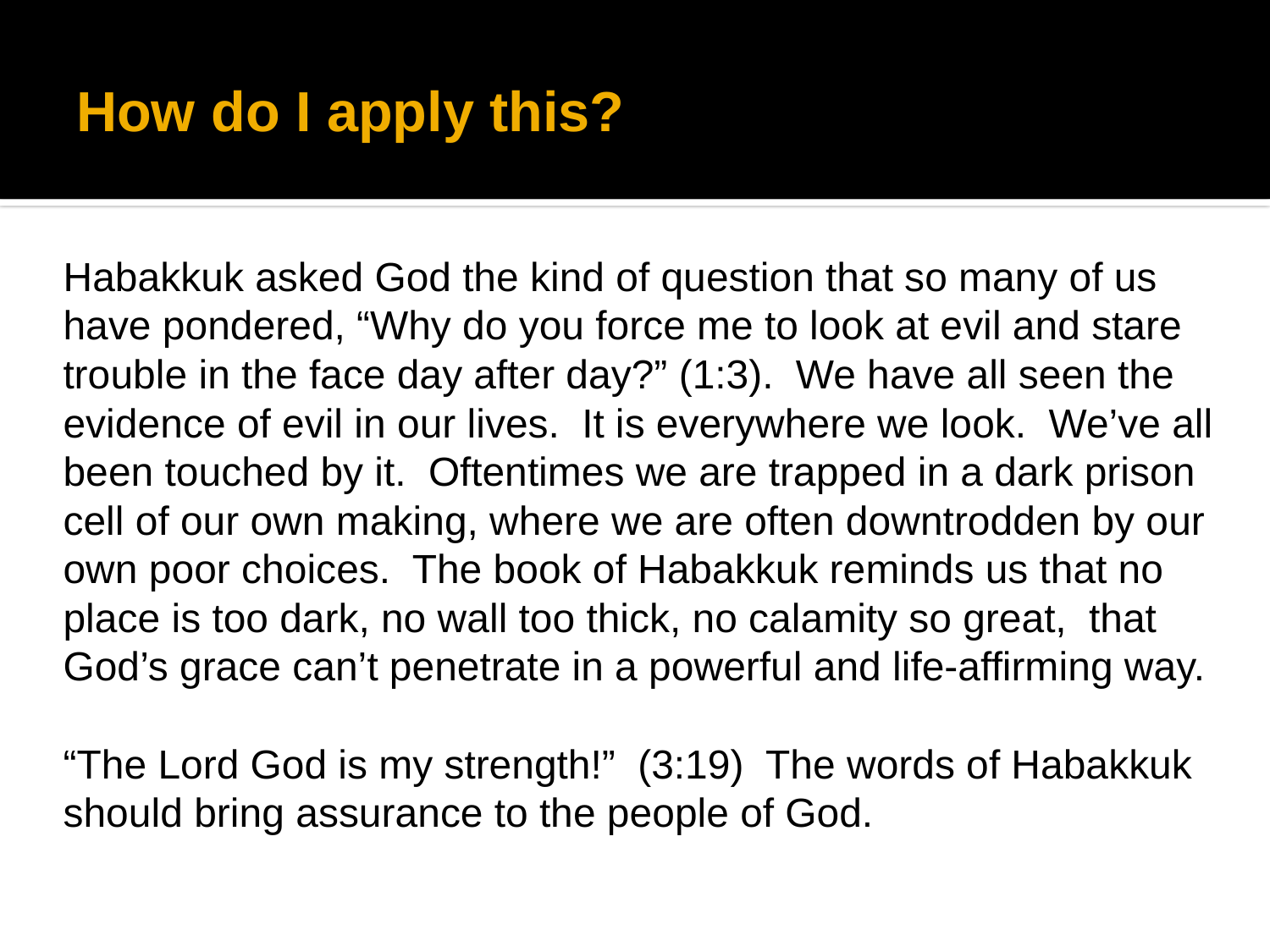

# How do I apply this?
Habakkuk asked God the kind of question that so many of us have pondered, “Why do you force me to look at evil and stare trouble in the face day after day?” (1:3).  We have all seen the evidence of evil in our lives.  It is everywhere we look.  We’ve all been touched by it.  Oftentimes we are trapped in a dark prison cell of our own making, where we are often downtrodden by our own poor choices.  The book of Habakkuk reminds us that no place is too dark, no wall too thick, no calamity so great,  that  God’s grace can’t penetrate in a powerful and life-affirming way.

“The Lord God is my strength!”  (3:19)  The words of Habakkuk should bring assurance to the people of God.